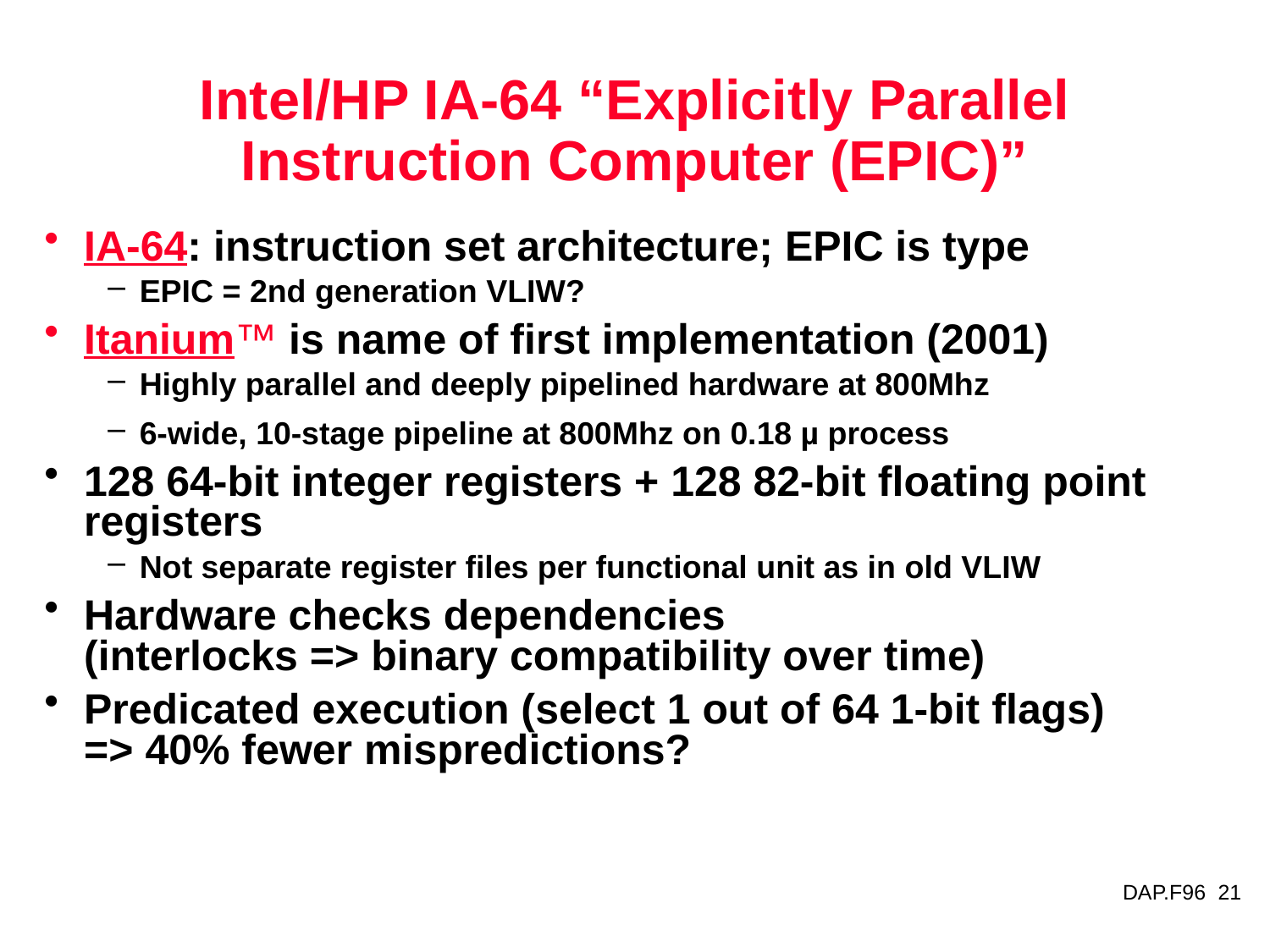

# Intel/HP IA-64 “Explicitly Parallel Instruction Computer (EPIC)”
IA-64: instruction set architecture; EPIC is type
EPIC = 2nd generation VLIW?
Itanium™ is name of first implementation (2001)
Highly parallel and deeply pipelined hardware at 800Mhz
6-wide, 10-stage pipeline at 800Mhz on 0.18 µ process
128 64-bit integer registers + 128 82-bit floating point registers
Not separate register files per functional unit as in old VLIW
Hardware checks dependencies
(interlocks => binary compatibility over time)
Predicated execution (select 1 out of 64 1-bit flags)
=> 40% fewer mispredictions?